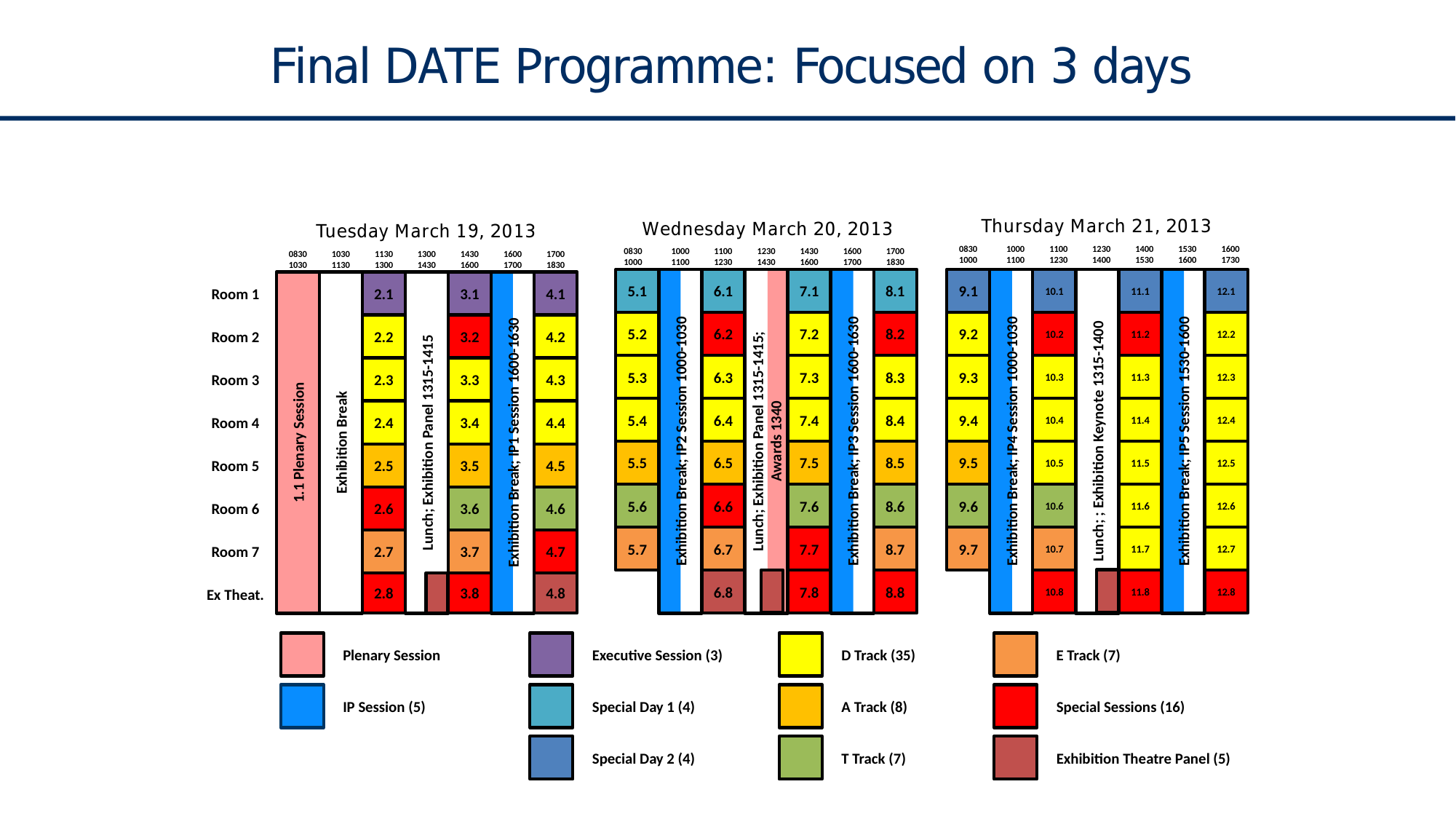

# Final DATE Programme: Focused on 3 days

Thursday March 21, 2013
Wednesday March 20, 2013
Tuesday March 19, 2013
0830
1000
1000
1100
1100
1230
1230
1400
1400
1530
1530
1600
16001730
0830
1000
1000
1100
1100
1230
1230
1430
1430
1600
1600
1700
17001830
0830
1030
1030
1130
1130
1300
1300
1430
1430
1600
1600
1700
17001830

5.1
6.1
7.1
8.1
9.1
10.1
11.1
12.1

Room 1
2.1
3.1
4.1
5.2
6.2
7.2
8.2
9.2
10.2
11.2
12.2
Room 2
2.2
3.2
4.2
5.3
6.3
7.3
8.3
9.3
10.3
11.3
12.3
Room 3
2.3
3.3
4.3
5.4
6.4
7.4
8.4
9.4
10.4
11.4
12.4
Room 4
2.4
3.4
4.4
Exhibition Break; IP2 Session 1000-1030
Lunch; Exhibition Panel 1315-1415;
Awards 1340
Exhibition Break; IP3 Session 1600-1630
Exhibition Break; IP4 Session 1000-1030
Lunch; ; Exhibition Keynote 1315-1400
Exhibition Break; IP5 Session 1530-1600
Lunch; Exhibition Panel 1315-1415
Exhibition Break; IP1 Session 1600-1630
1.1 Plenary Session
Exhibition Break
5.5
6.5
7.5
8.5
9.5
10.5
11.5
12.5
Room 5
2.5
3.5
4.5
5.6
6.6
7.6
8.6
9.6
10.6
11.6
12.6
Room 6
2.6
3.6
4.6
5.7
6.7
7.7
8.7
9.7
10.7
11.7
12.7
Room 7
2.7
3.7
4.7

6.8
7.8
8.8
10.8
11.8
12.8
Ex Theat.
2.8
3.8
4.8

Plenary Session

Executive Session (3)

D Track (35)

E Track (7)

IP Session (5)

Special Day 1 (4)

A Track (8)

Special Sessions (16)

Special Day 2 (4)

T Track (7)

Exhibition Theatre Panel (5)